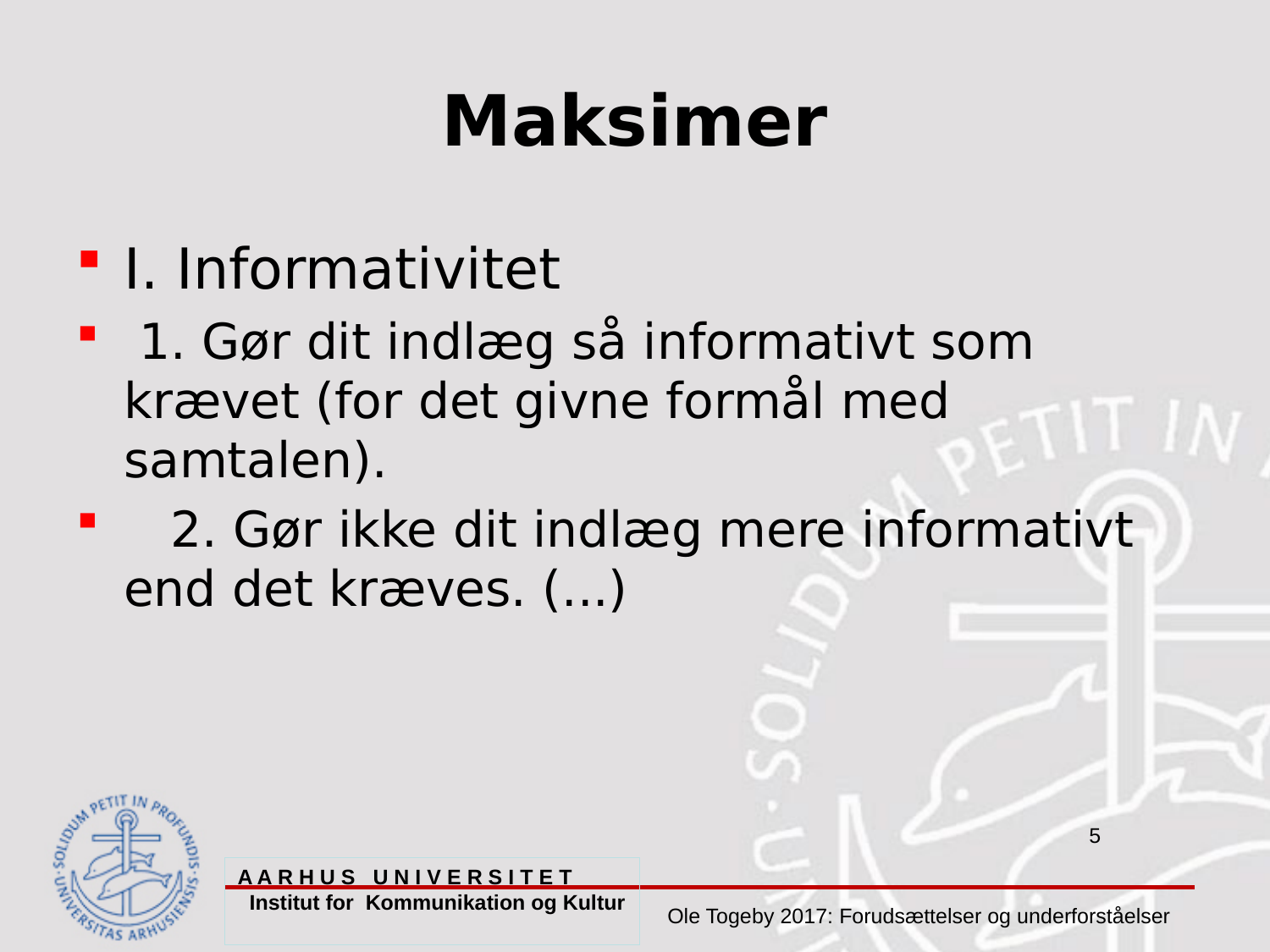

# Maksimer
I. Informativitet
 1. Gør dit indlæg så informativt som krævet (for det givne formål med samtalen).
   2. Gør ikke dit indlæg mere informativt end det kræves. (...)

A A R H U S   U N I V E R S I T E T            Institut for  Kommunikation og Kultur